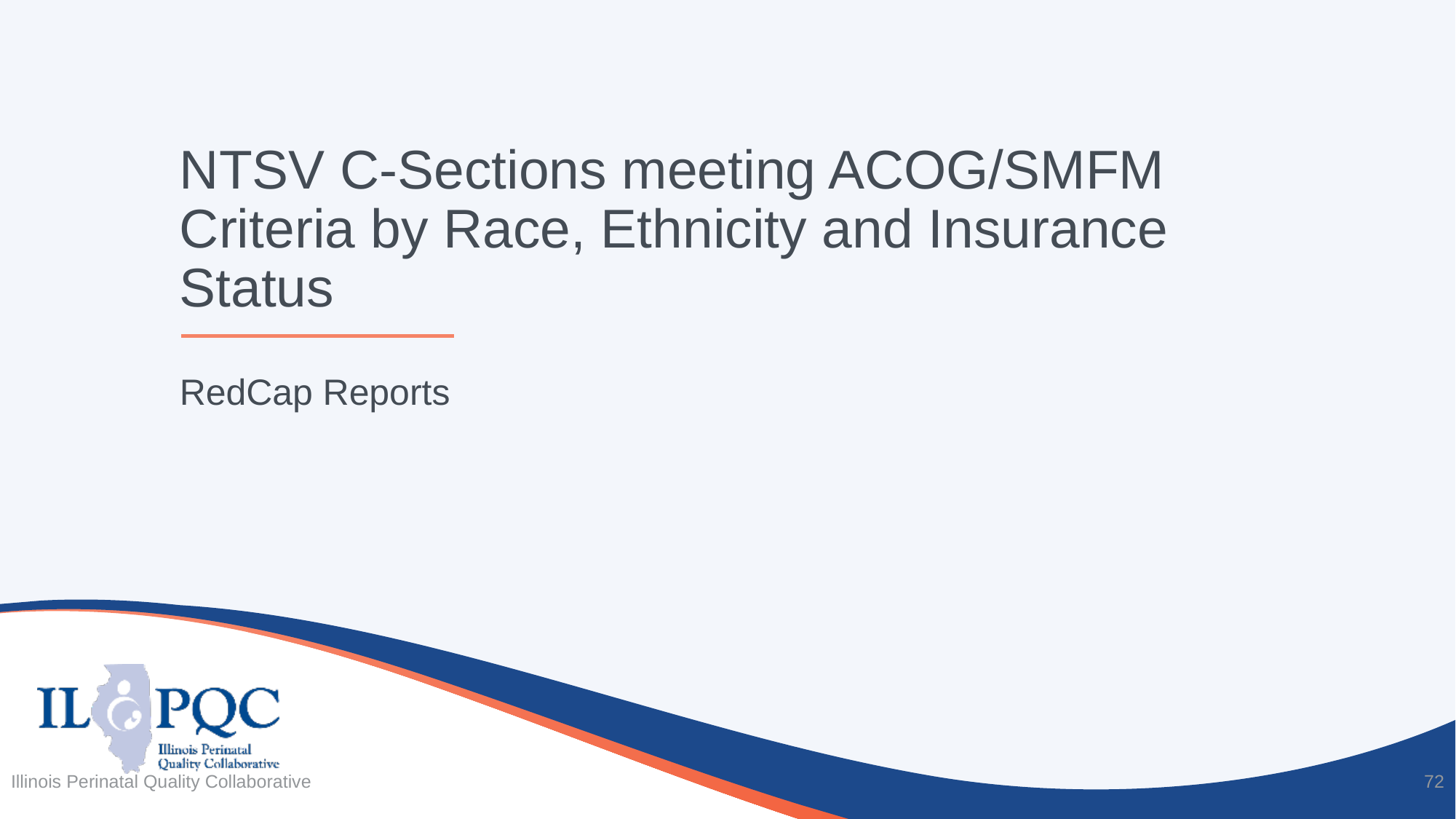

# NTSV C-Sections meeting ACOG/SMFM Criteria by Race, Ethnicity and Insurance Status
RedCap Reports
Illinois Perinatal Quality Collaborative
72